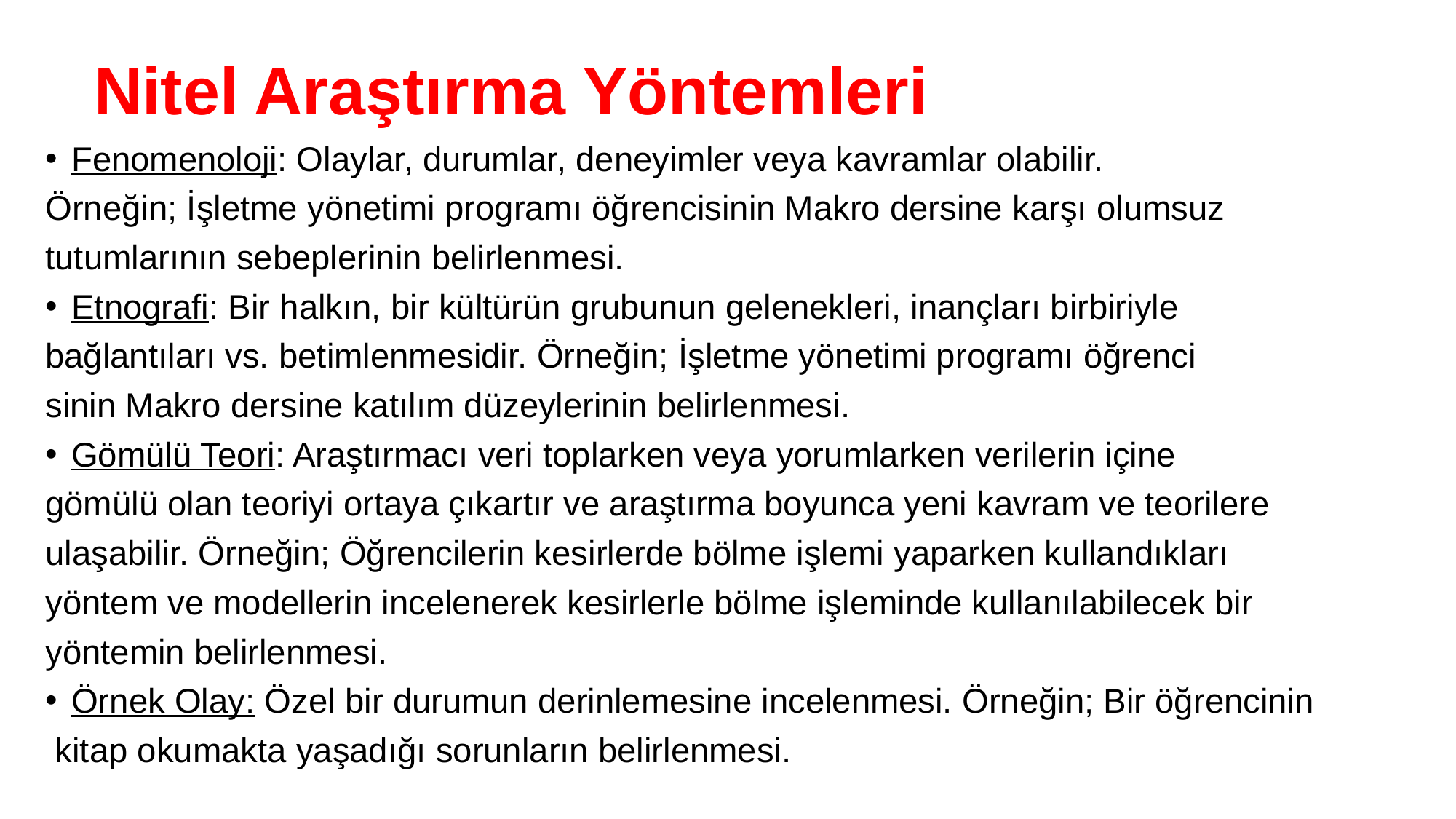

# Nitel Araştırma Yöntemleri
Fenomenoloji: Olaylar, durumlar, deneyimler veya kavramlar olabilir.
Örneğin; İşletme yönetimi programı öğrencisinin Makro dersine karşı olumsuz
tutumlarının sebeplerinin belirlenmesi.
Etnografi: Bir halkın, bir kültürün grubunun gelenekleri, inançları birbiriyle
bağlantıları vs. betimlenmesidir. Örneğin; İşletme yönetimi programı öğrenci
sinin Makro dersine katılım düzeylerinin belirlenmesi.
Gömülü Teori: Araştırmacı veri toplarken veya yorumlarken verilerin içine
gömülü olan teoriyi ortaya çıkartır ve araştırma boyunca yeni kavram ve teorilere
ulaşabilir. Örneğin; Öğrencilerin kesirlerde bölme işlemi yaparken kullandıkları
yöntem ve modellerin incelenerek kesirlerle bölme işleminde kullanılabilecek bir
yöntemin belirlenmesi.
Örnek Olay: Özel bir durumun derinlemesine incelenmesi. Örneğin; Bir öğrencinin
 kitap okumakta yaşadığı sorunların belirlenmesi.